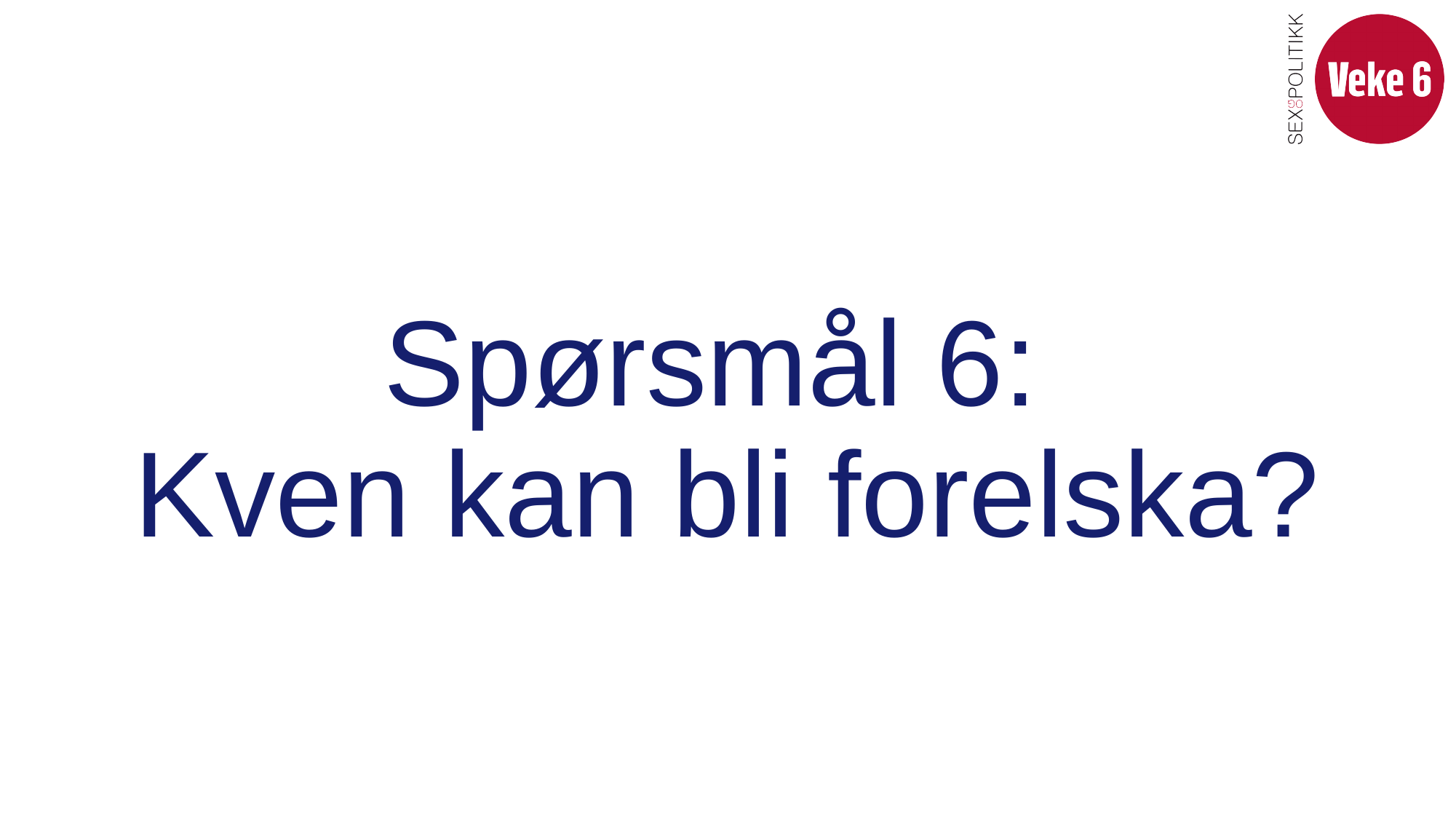

# Spørsmål 6: Kven kan bli forelska?